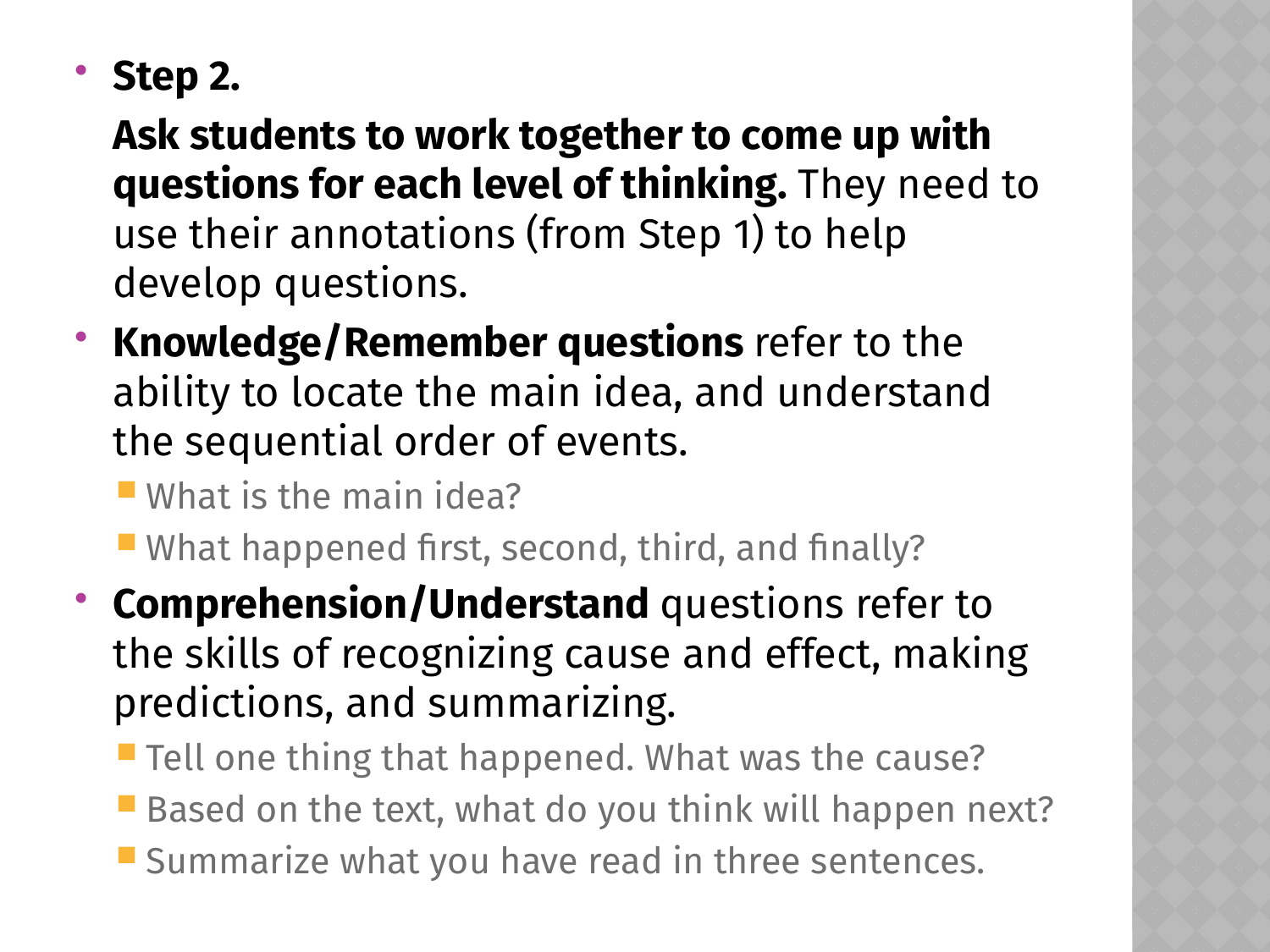

Step 2.
	Ask students to work together to come up with questions for each level of thinking. They need to use their annotations (from Step 1) to help develop questions.
Knowledge/Remember questions refer to the ability to locate the main idea, and understand the sequential order of events.
What is the main idea?
What happened first, second, third, and finally?
Comprehension/Understand questions refer to the skills of recognizing cause and effect, making predictions, and summarizing.
Tell one thing that happened. What was the cause?
Based on the text, what do you think will happen next?
Summarize what you have read in three sentences.